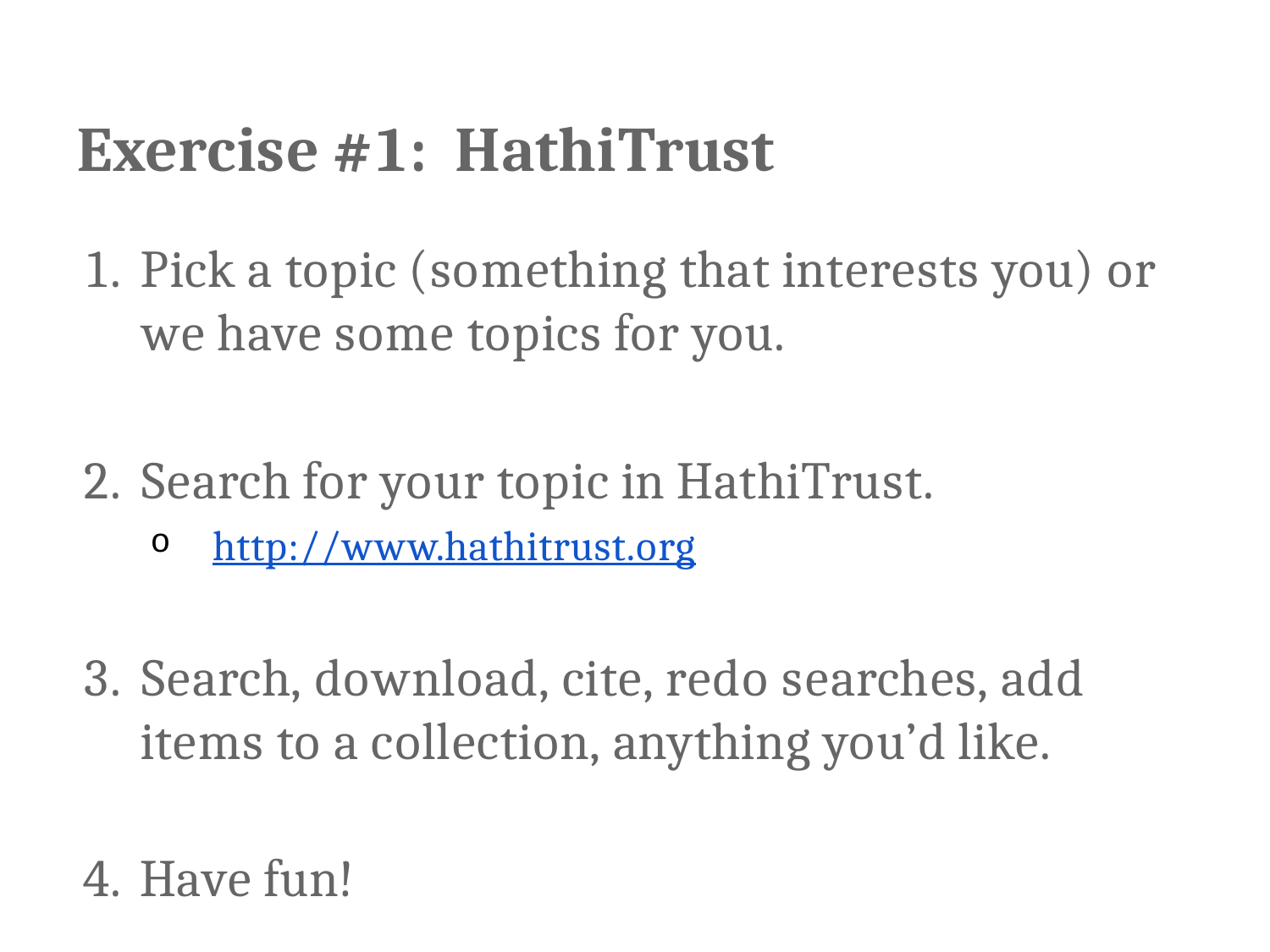

# Exercise #1:  HathiTrust
Pick a topic (something that interests you) or we have some topics for you.

Search for your topic in HathiTrust.
 http://www.hathitrust.org

Search, download, cite, redo searches, add items to a collection, anything you’d like.

Have fun!